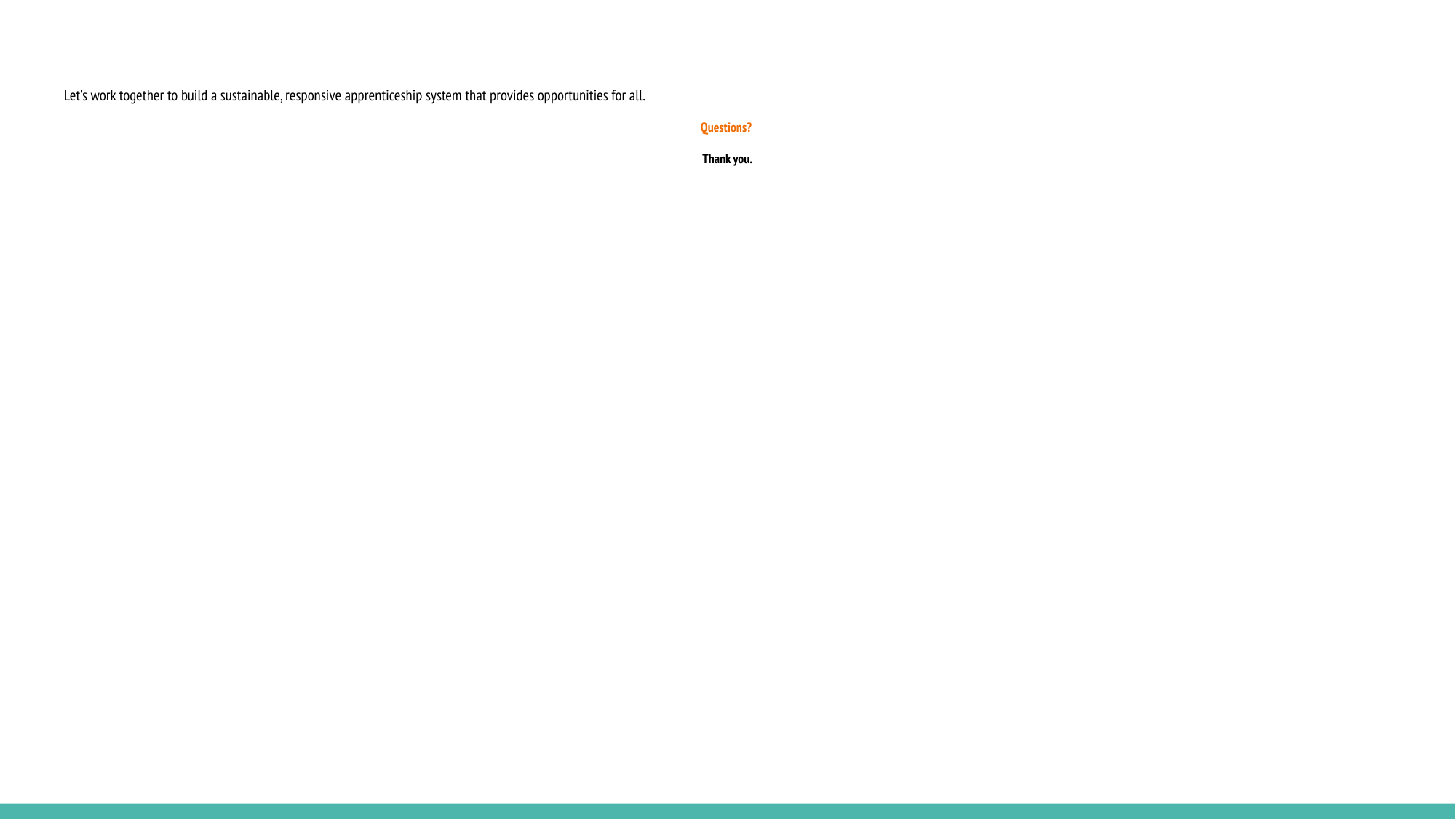

# Let's work together to build a sustainable, responsive apprenticeship system that provides opportunities for all.

Questions?

Thank you.